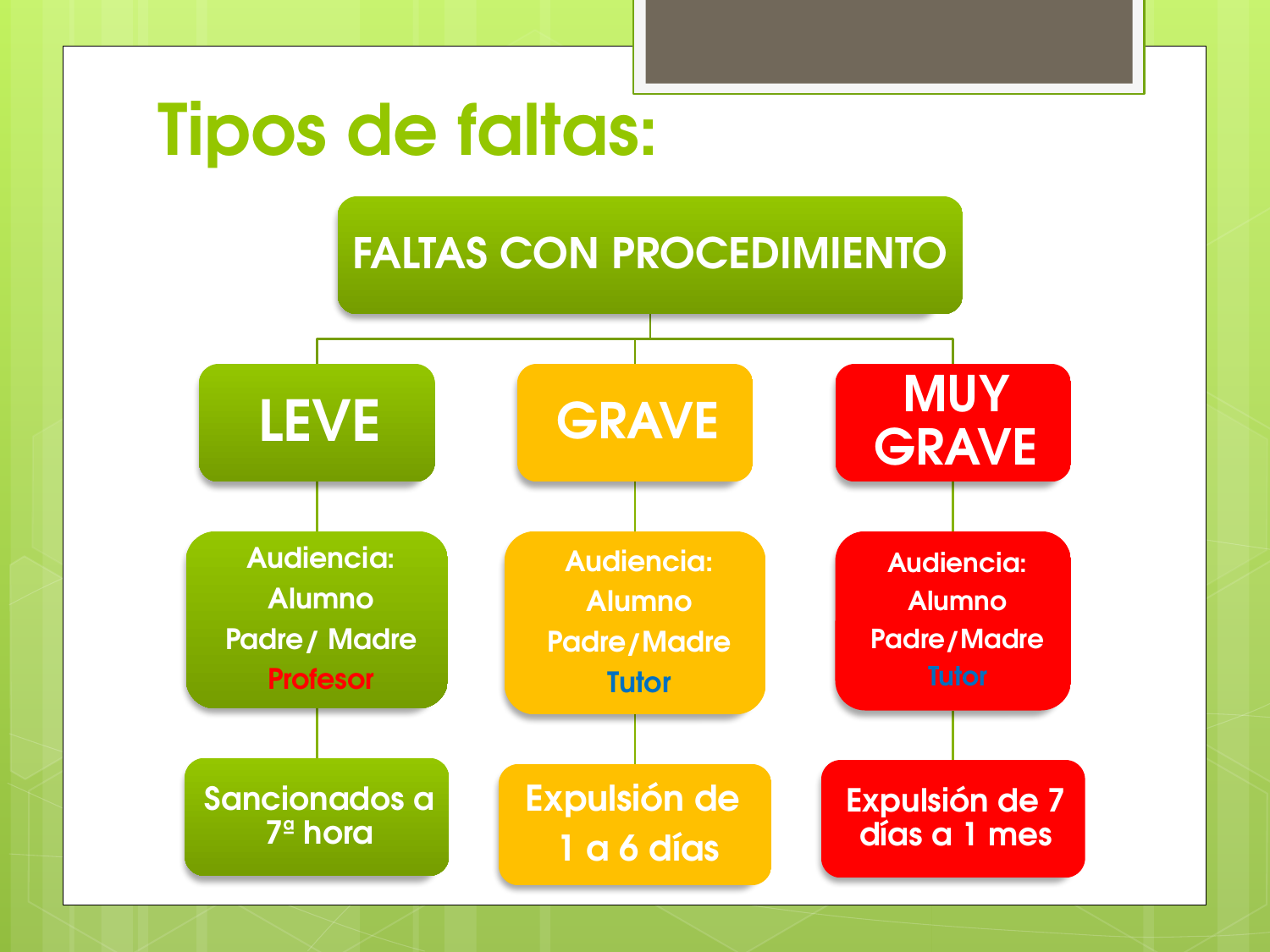

# Tipos de faltas:
FALTAS CON PROCEDIMIENTO
LEVE
Audiencia:
Alumno
Padre/ Madre
Profesor
Sancionados a 7ª hora
GRAVE
Audiencia:
Alumno
Padre/Madre
Tutor
Expulsión de
1 a 6 días
MUY GRAVE
Audiencia:
Alumno
Padre/Madre
Tutor
Expulsión de 7 días a 1 mes